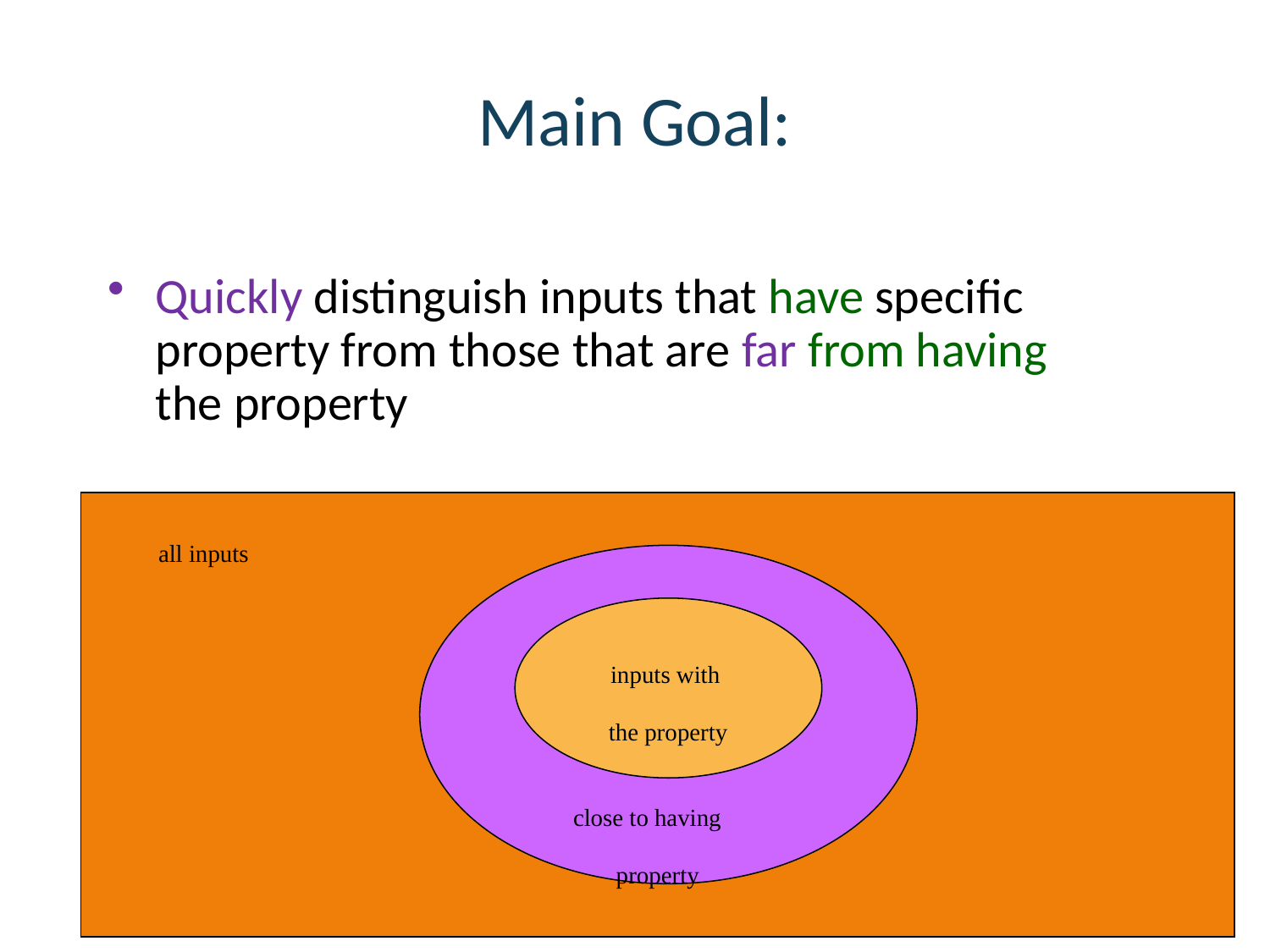

# Main Goal:
Quickly distinguish inputs that have specific property from those that are far from having the property

Benefits:
natural question
just as good when data constantly changing
fast sanity check:
rule out “bad” inputs (i.e., restaurant bills)
when is expensive processing worthwhile?
Machine learning:  Model selection problem

all inputs

inputs with
the property
close to having
       property